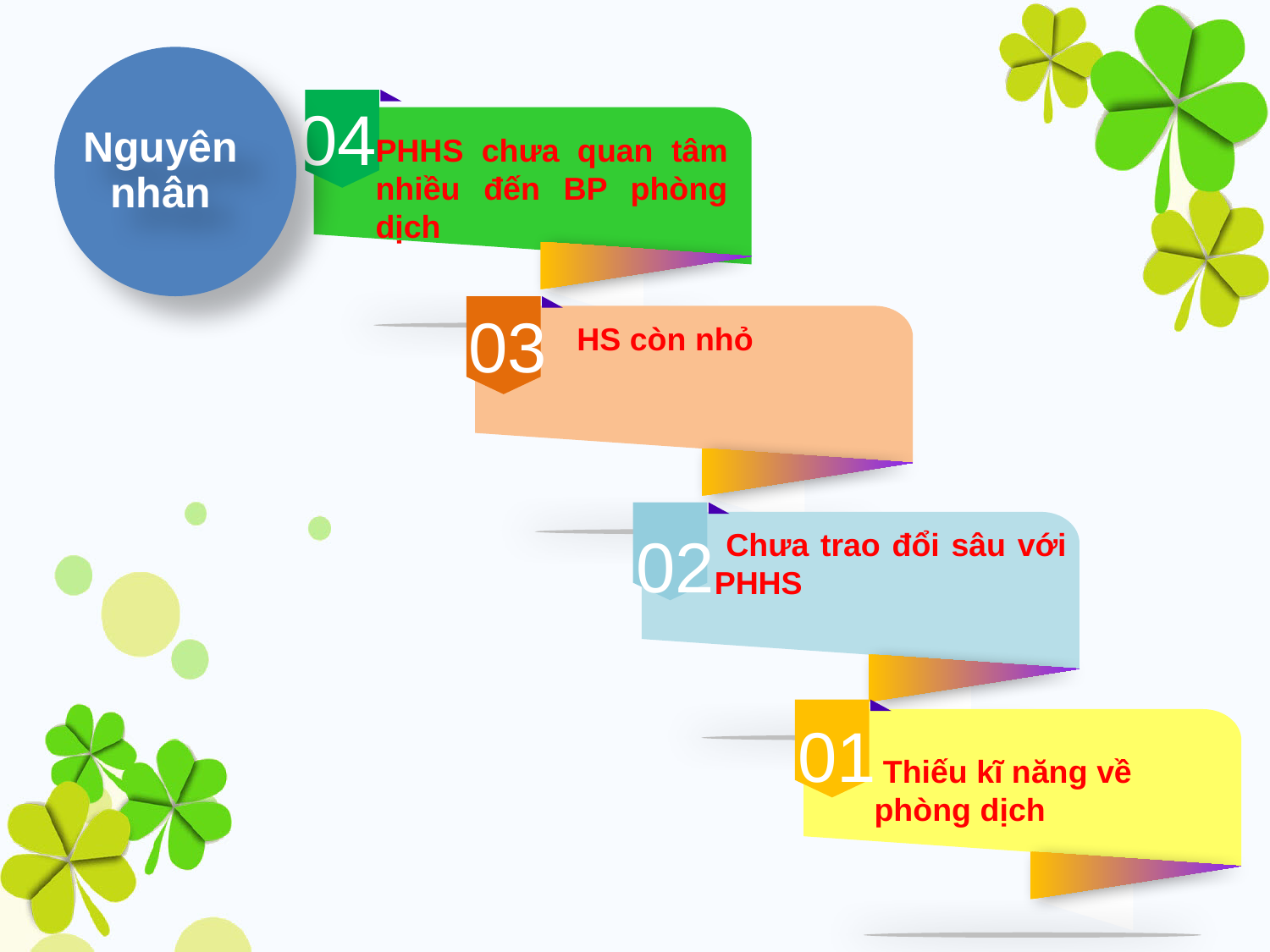

Nguyên nhân
04

PHHS chưa quan tâm nhiều đến BP phòng dịch

03

HS còn nhỏ

02
 Chưa trao đổi sâu với PHHS

01

 Thiếu kĩ năng về phòng dịch